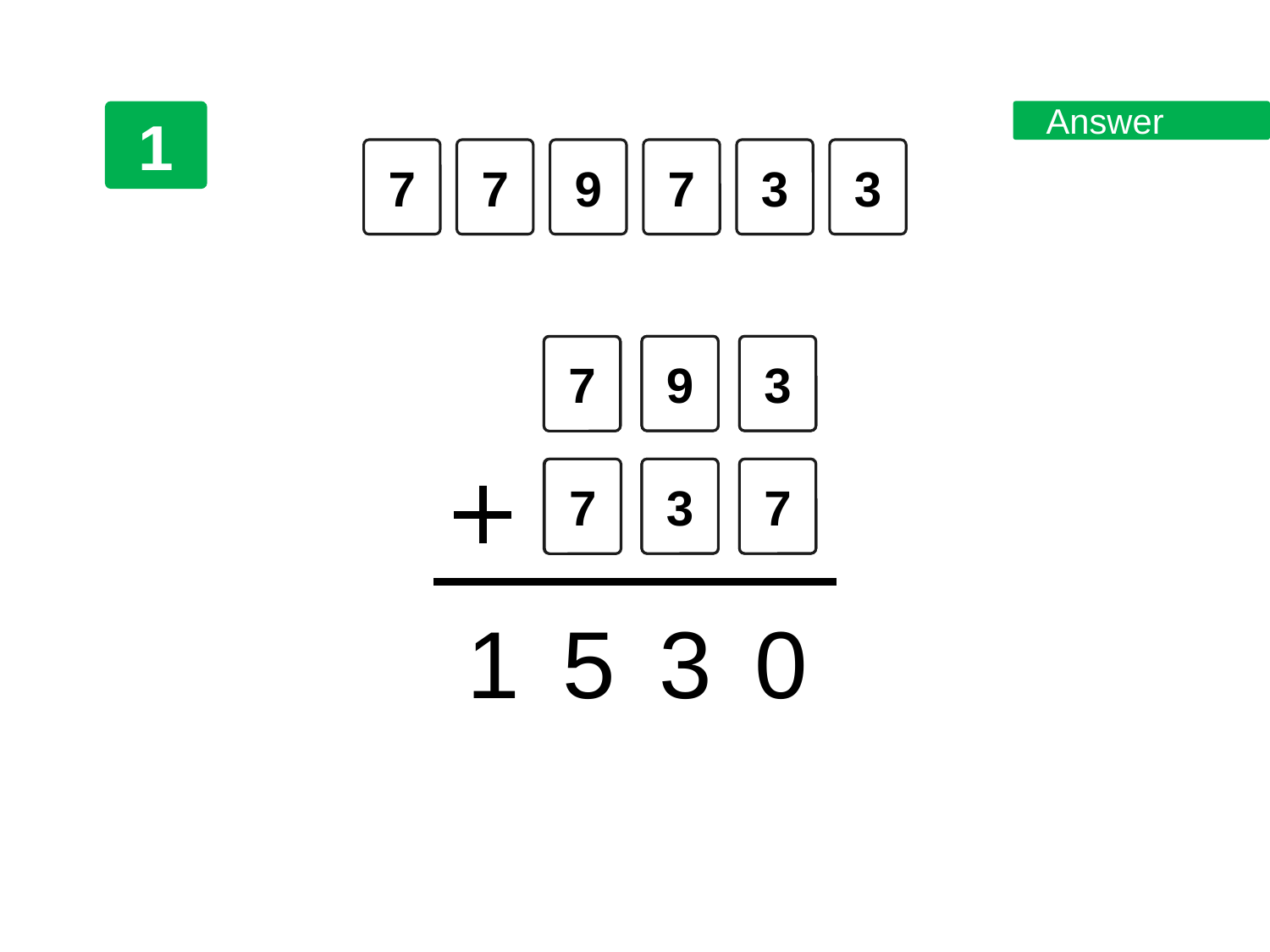

1
Answer
7
7
9
7
3
3

1
5
3
0
9
3
7
7
3
7